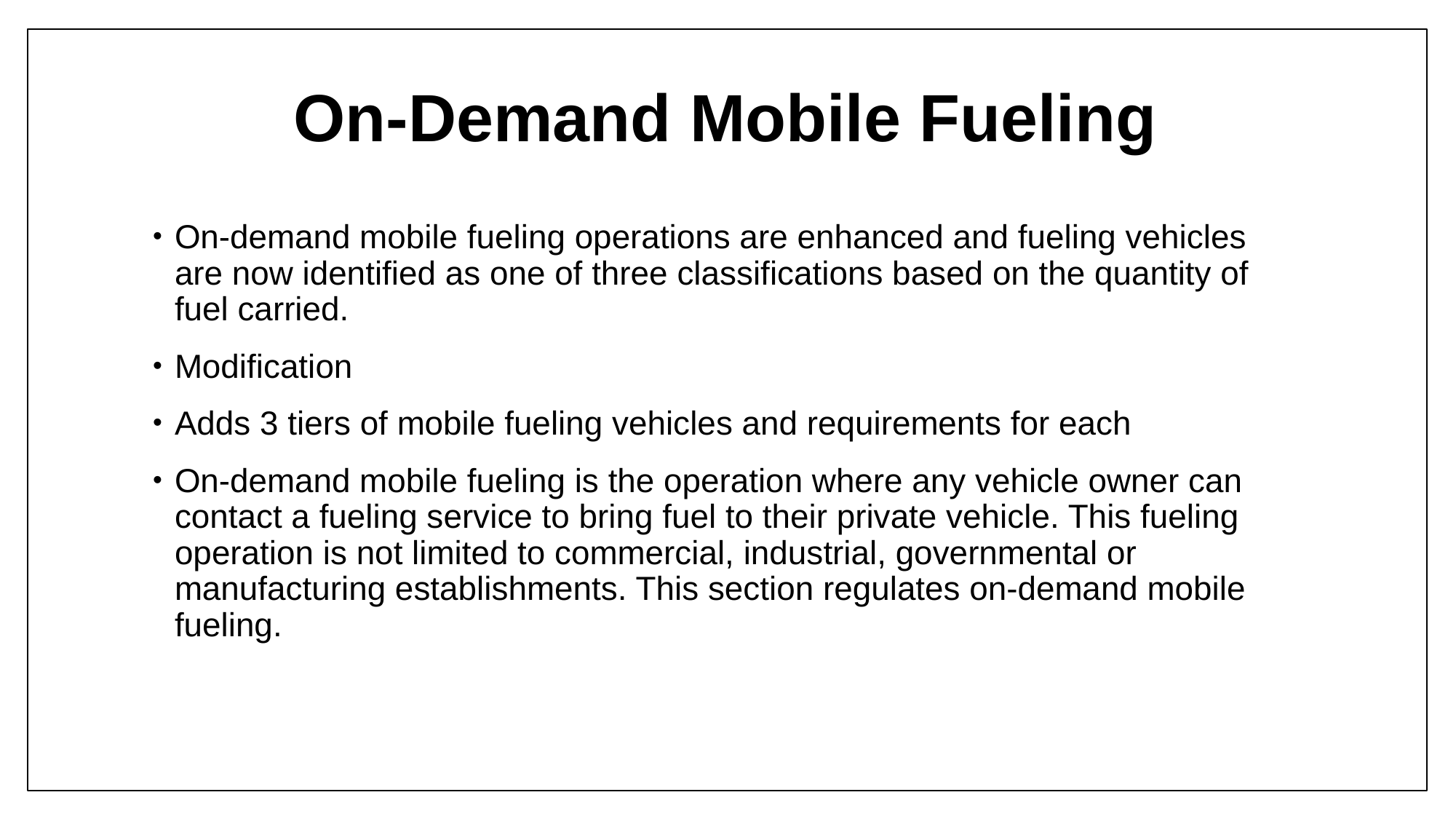

# On-Demand Mobile Fueling
On-demand mobile fueling operations are enhanced and fueling vehicles are now identified as one of three classifications based on the quantity of fuel carried.
Modification
Adds 3 tiers of mobile fueling vehicles and requirements for each
On-demand mobile fueling is the operation where any vehicle owner can contact a fueling service to bring fuel to their private vehicle. This fueling operation is not limited to commercial, industrial, governmental or manufacturing establishments. This section regulates on-demand mobile fueling.